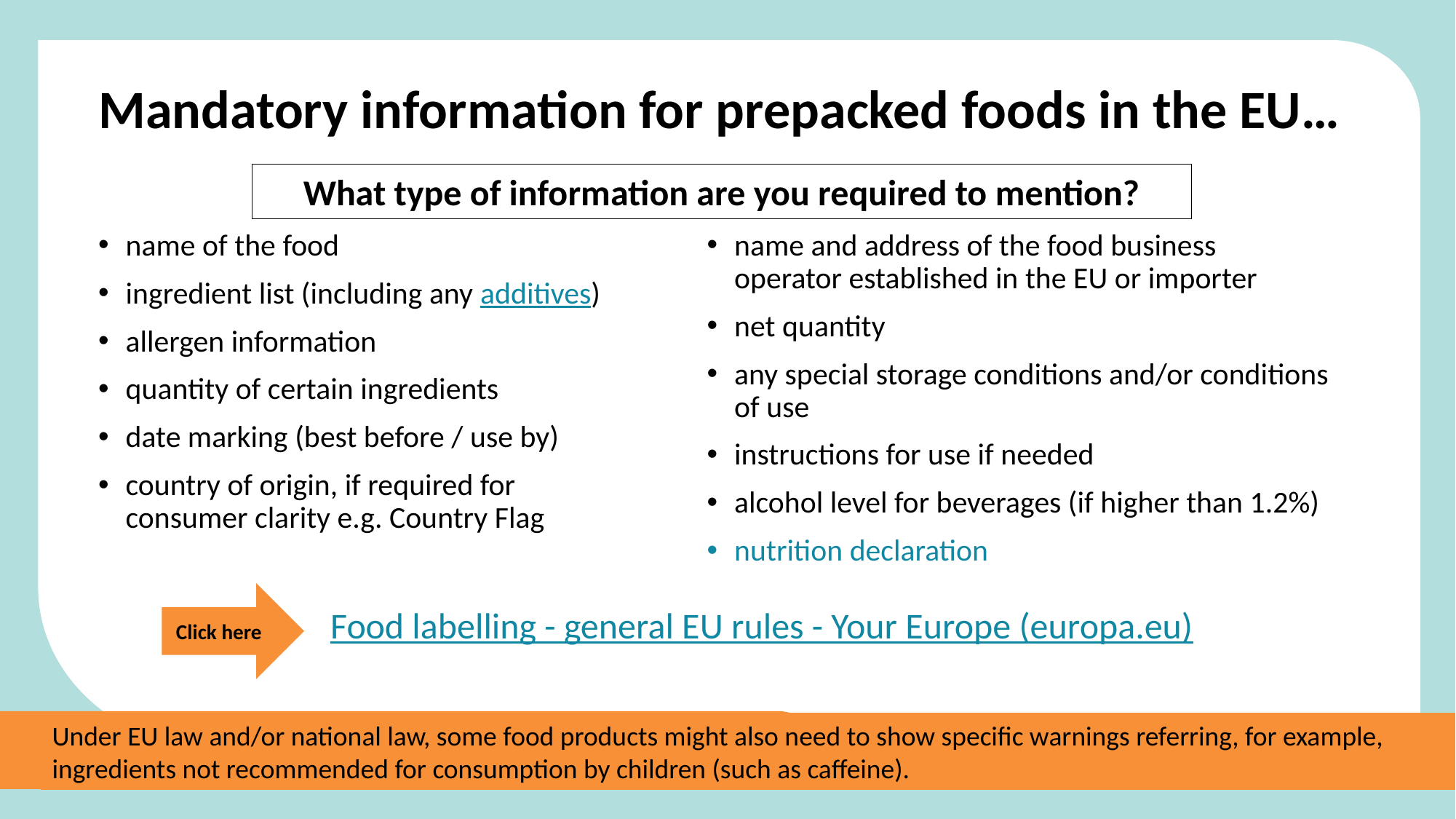

Mandatory information for prepacked foods in the EU…

What type of information are you required to mention?
name of the food
ingredient list (including any additives)
allergen information
quantity of certain ingredients
date marking (best before / use by)
country of origin, if required for consumer clarity e.g. Country Flag

name and address of the food business operator established in the EU or importer
net quantity
any special storage conditions and/or conditions of use
instructions for use if needed
alcohol level for beverages (if higher than 1.2%)
nutrition declaration
Click here
Food labelling - general EU rules - Your Europe (europa.eu)
Under EU law and/or national law, some food products might also need to show specific warnings referring, for example,  ingredients not recommended for consumption by children (such as caffeine).